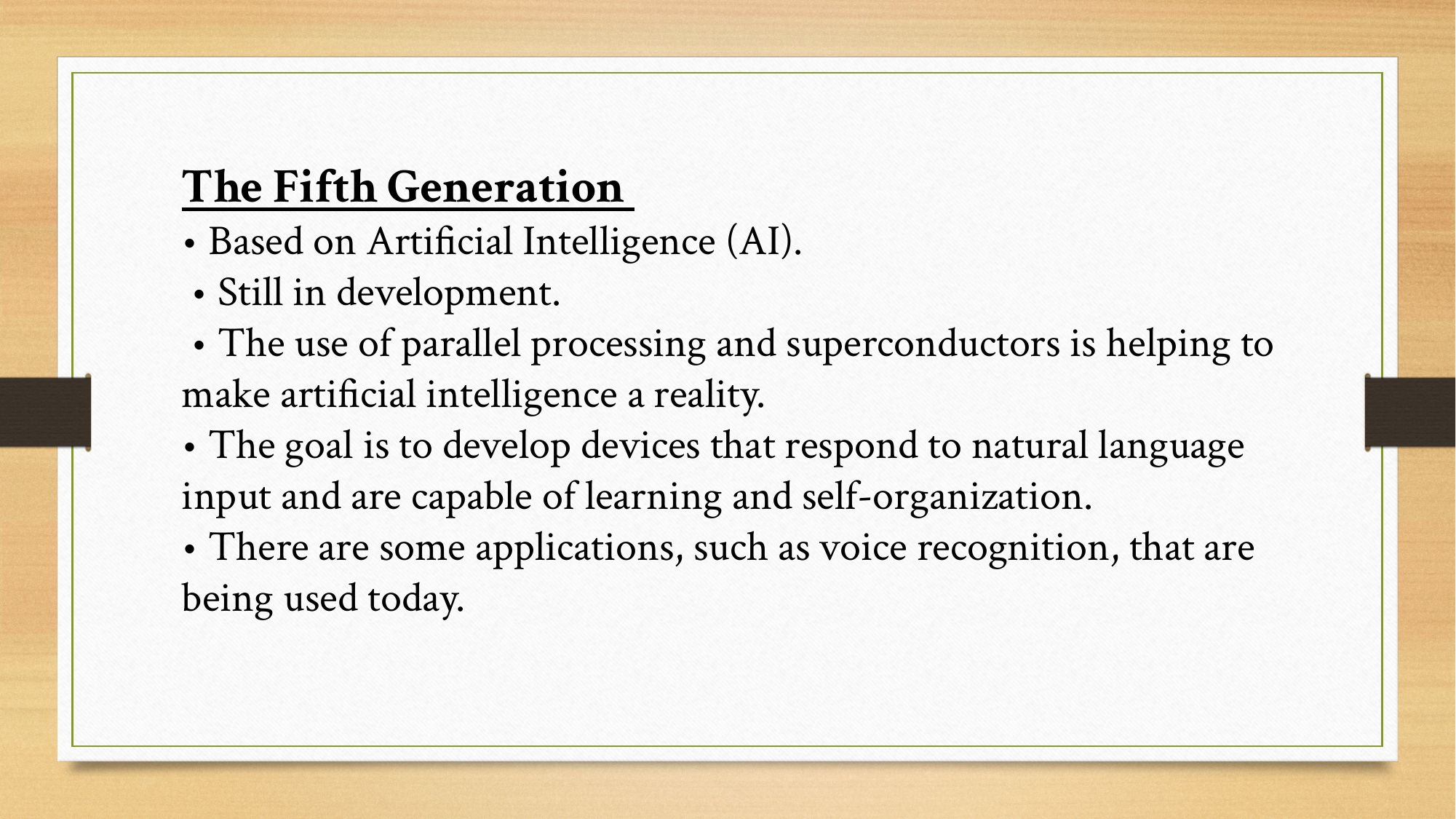

The Fifth Generation
• Based on Artificial Intelligence (AI).
 • Still in development.
 • The use of parallel processing and superconductors is helping to make artificial intelligence a reality.
• The goal is to develop devices that respond to natural language input and are capable of learning and self-organization.
• There are some applications, such as voice recognition, that are being used today.